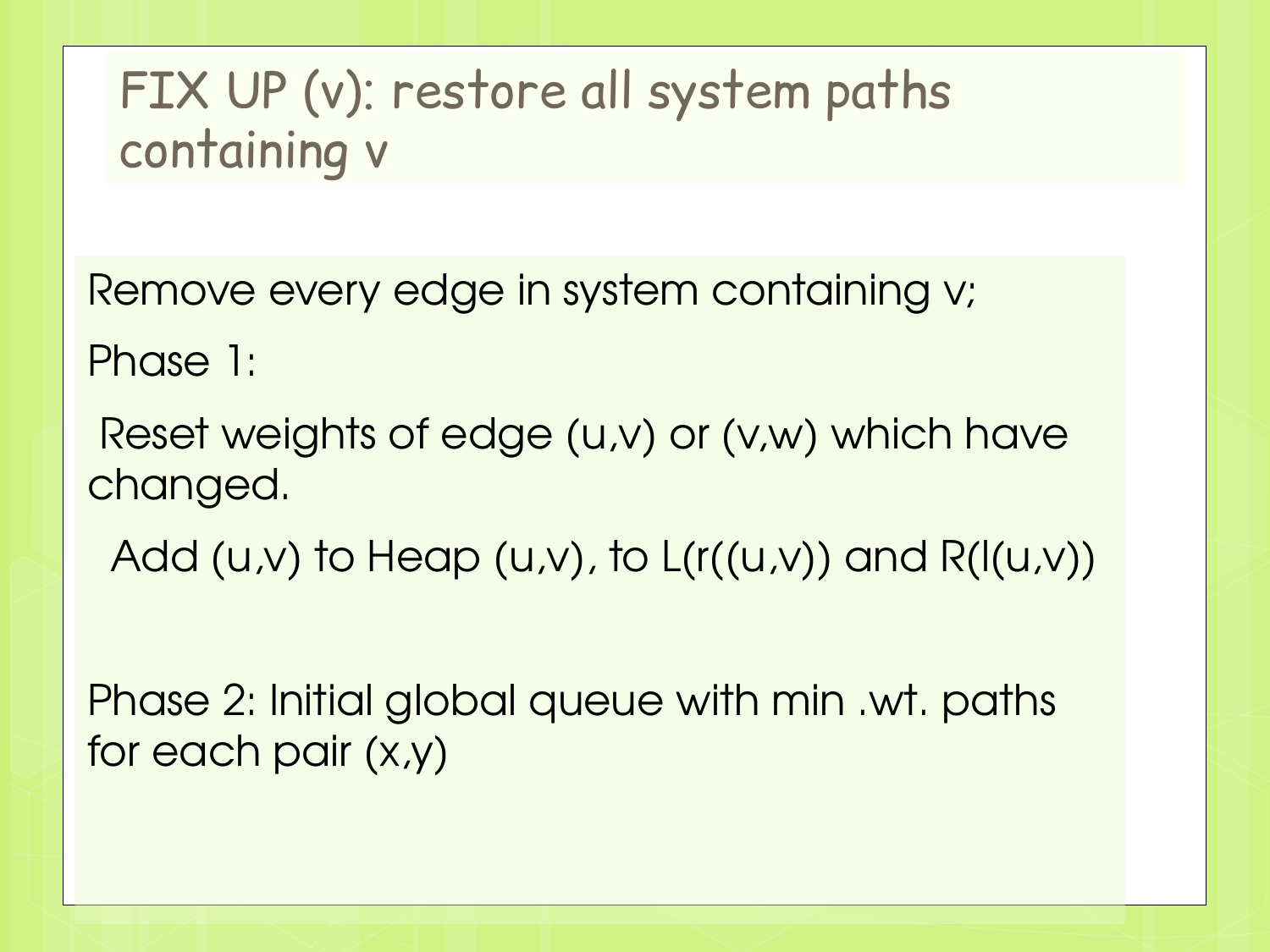

16
FIX UP (v): restore all system paths containing v
Remove every edge in system containing v;
Phase 1:
 Reset weights of edge (u,v) or (v,w) which have changed.
  Add (u,v) to Heap (u,v), to L(r((u,v)) and R(l(u,v))

Phase 2: Initial global queue with min .wt. paths for each pair (x,y)